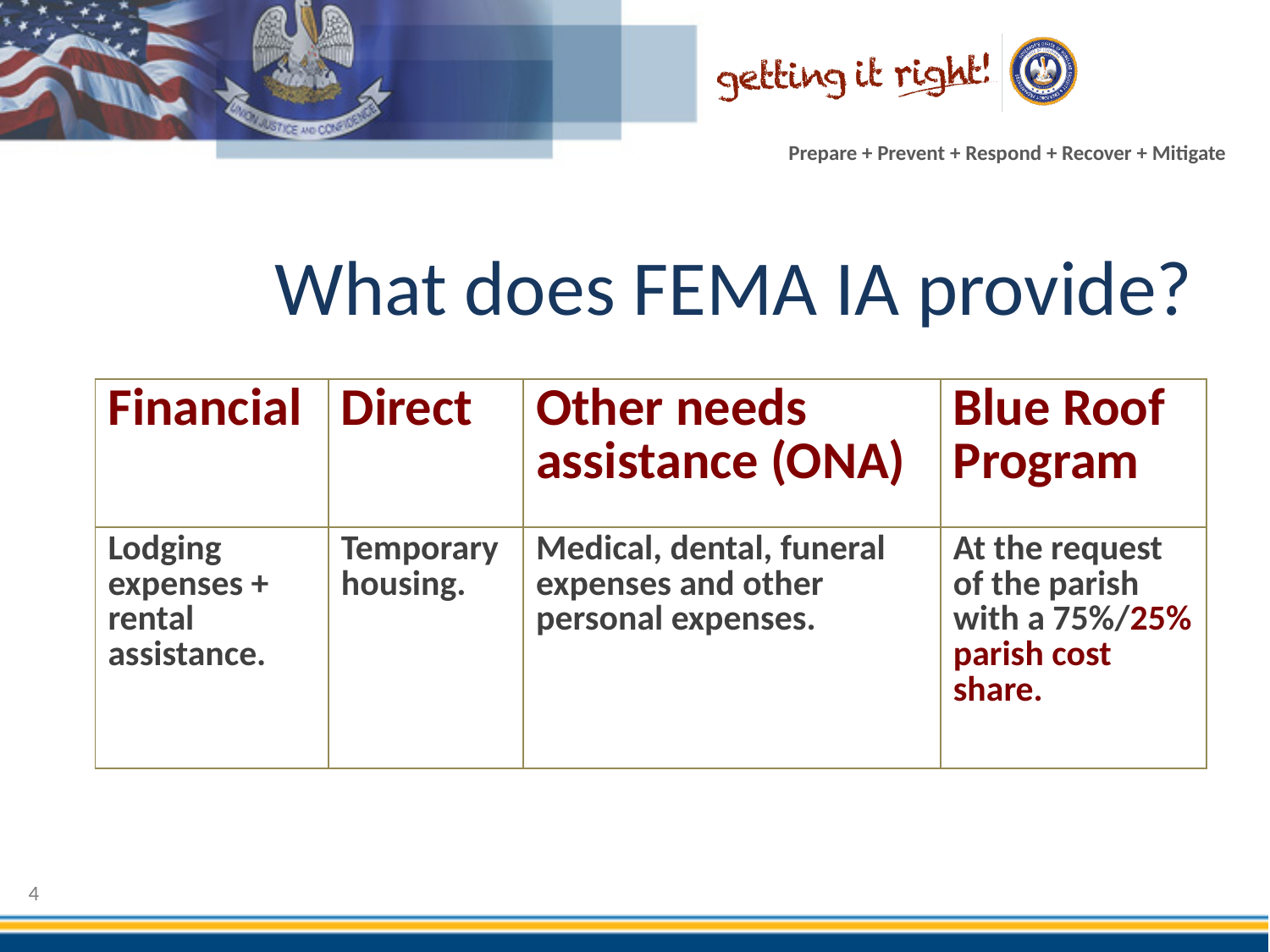

# What does FEMA IA provide?
| Financial | Direct | Other needs assistance (ONA) | Blue Roof Program |
| --- | --- | --- | --- |
| Lodging expenses + rental assistance. | Temporary housing. | Medical, dental, funeral expenses and other personal expenses. | At the request of the parish with a 75%/25% parish cost share. |